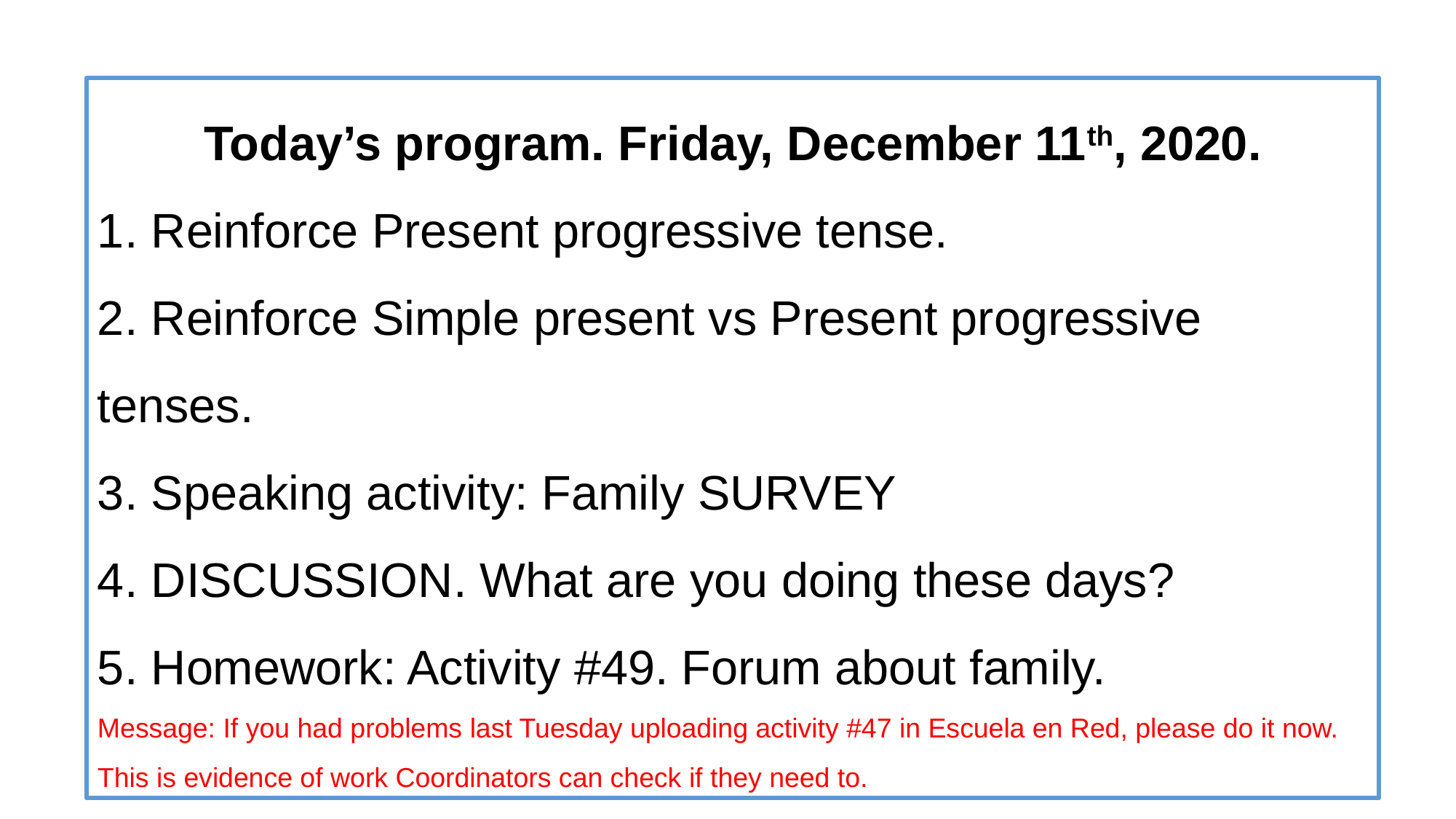

Today’s program. Friday, December 11th, 2020.
1. Reinforce Present progressive tense.
2. Reinforce Simple present vs Present progressive tenses.
3. Speaking activity: Family SURVEY
4. DISCUSSION. What are you doing these days?
5. Homework: Activity #49. Forum about family.
Message: If you had problems last Tuesday uploading activity #47 in Escuela en Red, please do it now. This is evidence of work Coordinators can check if they need to.